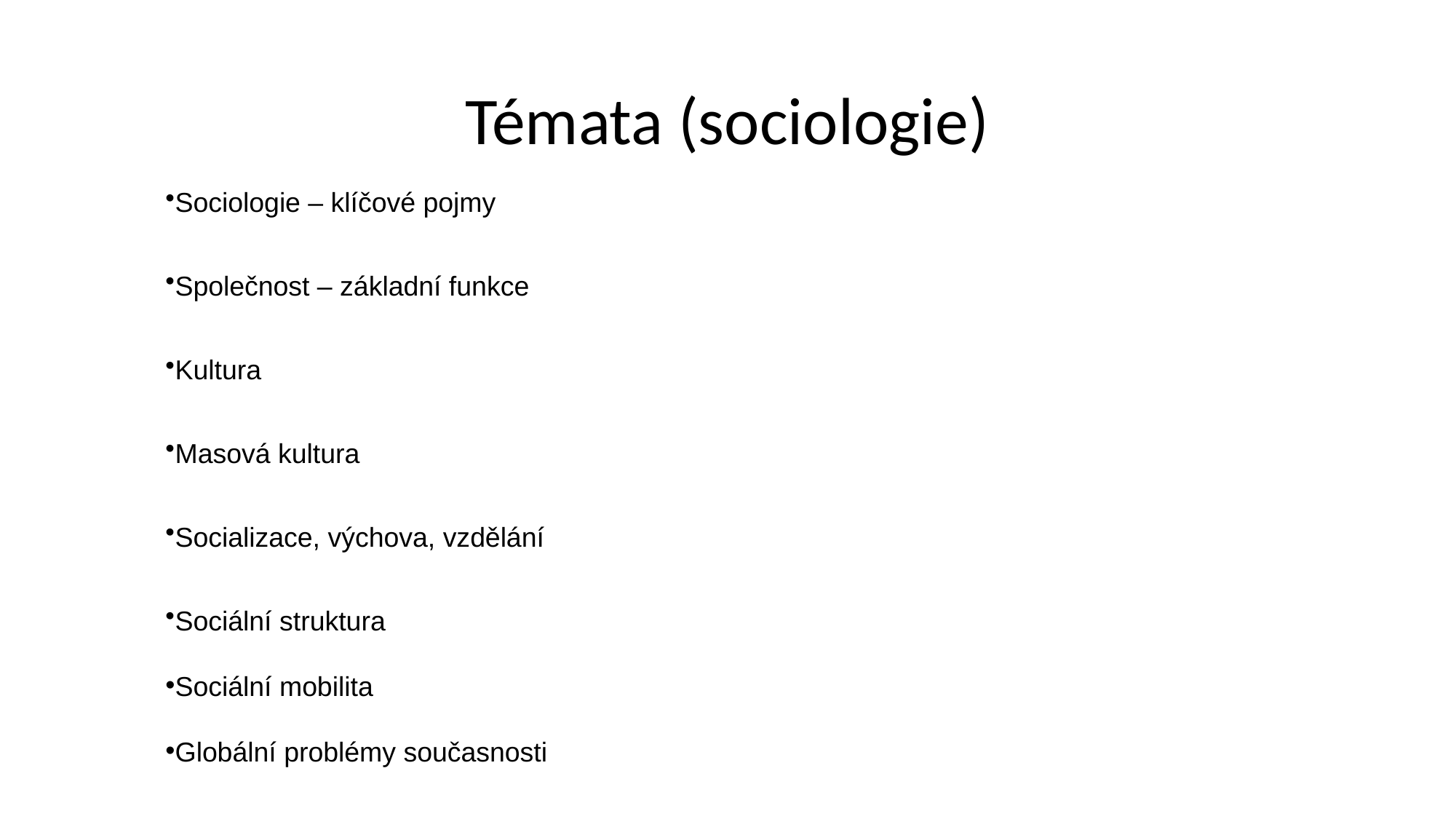

# Témata (sociologie)
Sociologie – klíčové pojmy

Společnost – základní funkce

Kultura

Masová kultura

Socializace, výchova, vzdělání

Sociální struktura

Sociální mobilita

Globální problémy současnosti